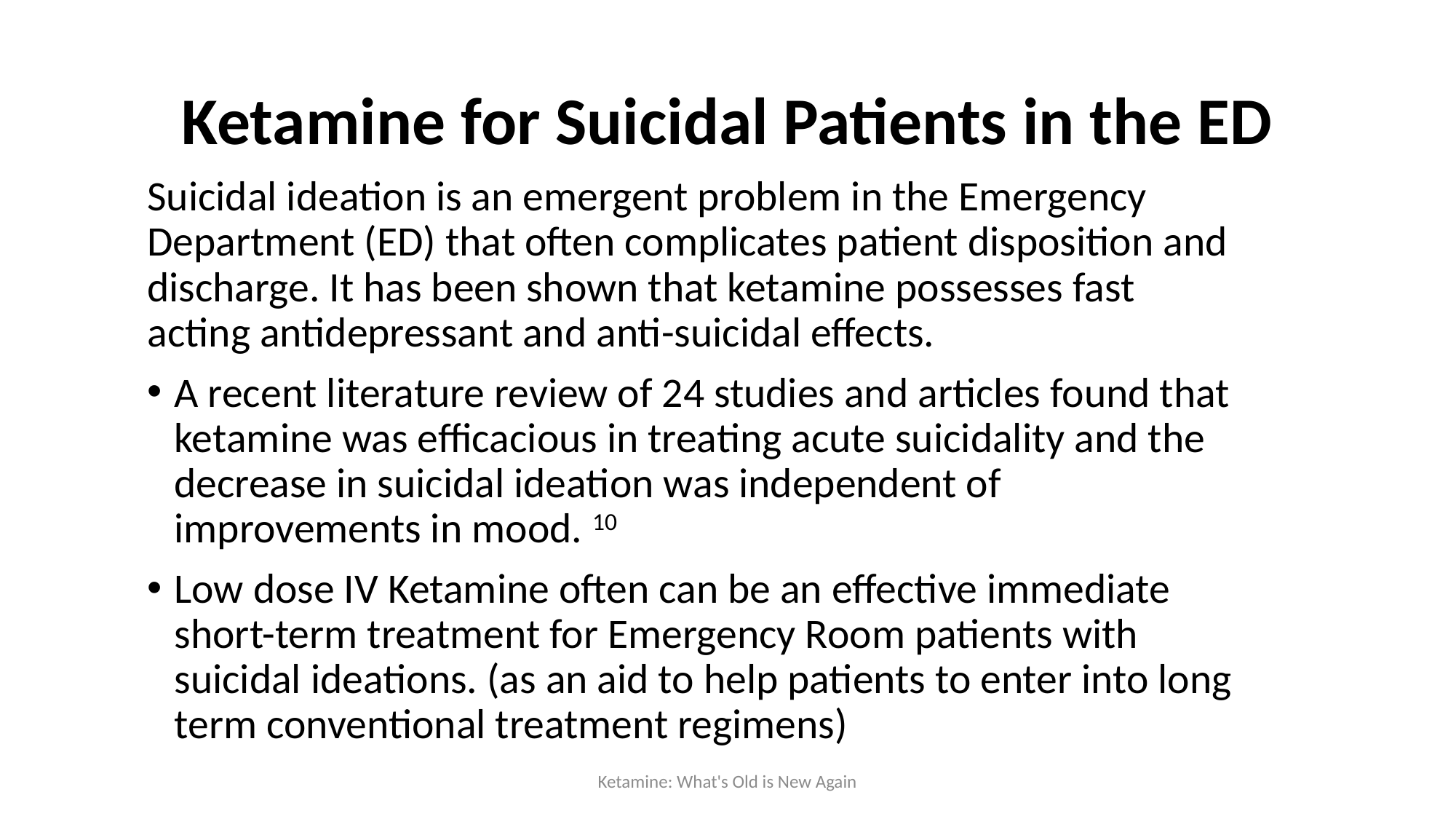

# Ketamine for Suicidal Patients in the ED
Suicidal ideation is an emergent problem in the Emergency Department (ED) that often complicates patient disposition and discharge. It has been shown that ketamine possesses fast acting antidepressant and anti-suicidal effects.
A recent literature review of 24 studies and articles found that ketamine was efficacious in treating acute suicidality and the decrease in suicidal ideation was independent of improvements in mood. 10
Low dose IV Ketamine often can be an effective immediate short-term treatment for Emergency Room patients with suicidal ideations. (as an aid to help patients to enter into long term conventional treatment regimens)

Ketamine: What's Old is New Again